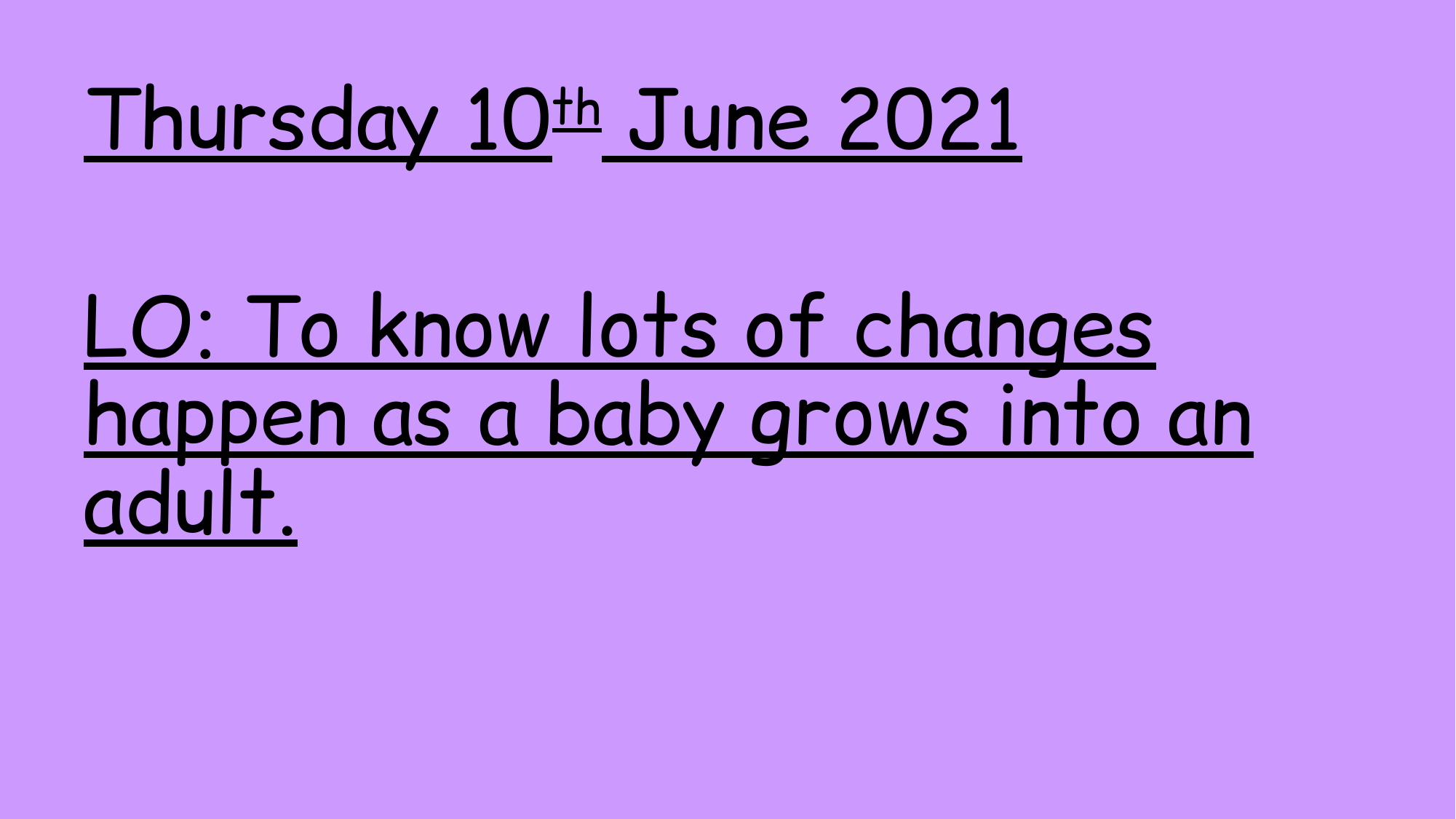

Thursday 10th June 2021

LO: To know lots of changes happen as a baby grows into an adult.